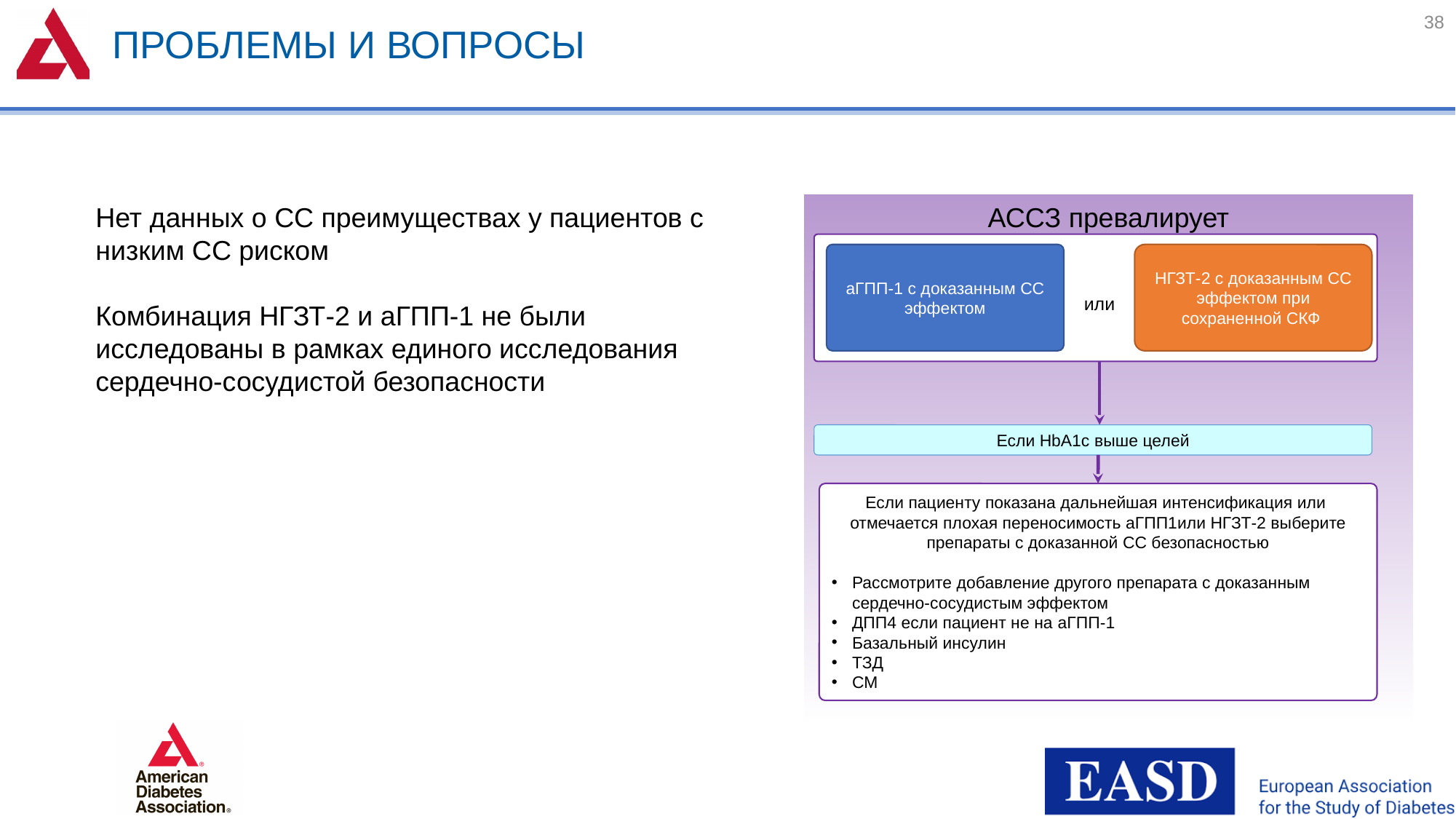

# Проблемы и вопросы
38
Нет данных о СС преимуществах у пациентов с низким СС риском

Комбинация НГЗТ-2 и aГПП-1 не были исследованы в рамках единого исследования сердечно-сосудистой безопасности
АССЗ превалирует

НГЗТ-2 с доказанным СС эффектом при сохраненной СКФ
aГПП-1 с доказанным СС эффектом
или
Если HbA1c выше целей
Если пациенту показана дальнейшая интенсификация или
отмечается плохая переносимость аГПП1или НГЗТ-2 выберите препараты с доказанной СС безопасностью

Рассмотрите добавление другого препарата с доказанным сердечно-сосудистым эффектом
ДПП4 если пациент не на aГПП-1
Базальный инсулин
ТЗД
СМ